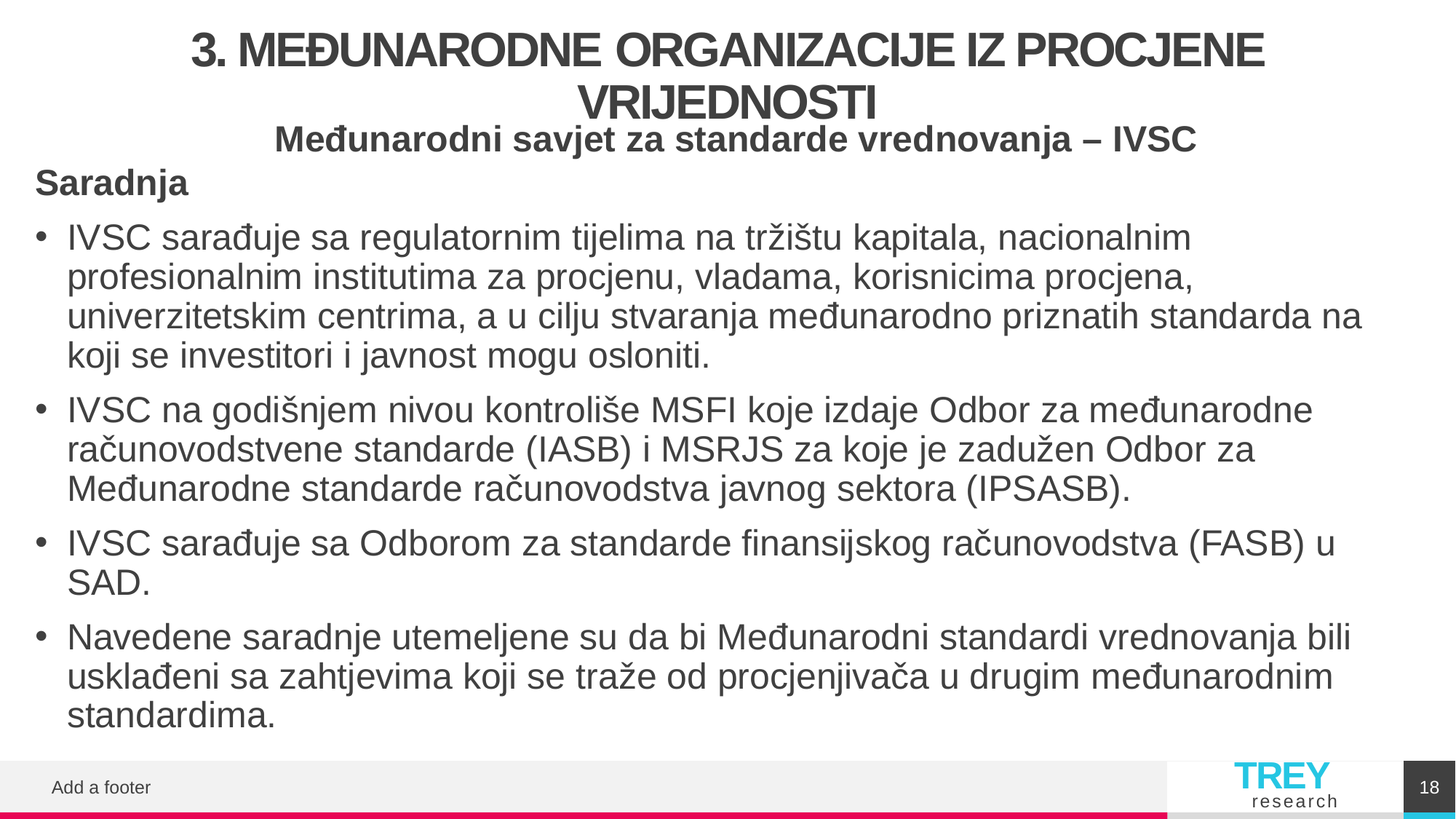

# 3. MEĐUNARODNE ORGANIZACIJE IZ PROCJENE VRIJEDNOSTI
Međunarodni savjet za standarde vrednovanja – IVSC

Saradnja
IVSC sarađuje sa regulatornim tijelima na tržištu kapitala, nacionalnim profesionalnim institutima za procjenu, vladama, korisnicima procjena, univerzitetskim centrima, a u cilju stvaranja međunarodno priznatih standarda na koji se investitori i javnost mogu osloniti.
IVSC na godišnjem nivou kontroliše MSFI koje izdaje Odbor za međunarodne računovodstvene standarde (IASB) i MSRJS za koje je zadužen Odbor za Međunarodne standarde računovodstva javnog sektora (IPSASB).
IVSC sarađuje sa Odborom za standarde finansijskog računovodstva (FASB) u SAD.
Navedene saradnje utemeljene su da bi Međunarodni standardi vrednovanja bili usklađeni sa zahtjevima koji se traže od procjenjivača u drugim međunarodnim standardima.

18
Add a footer